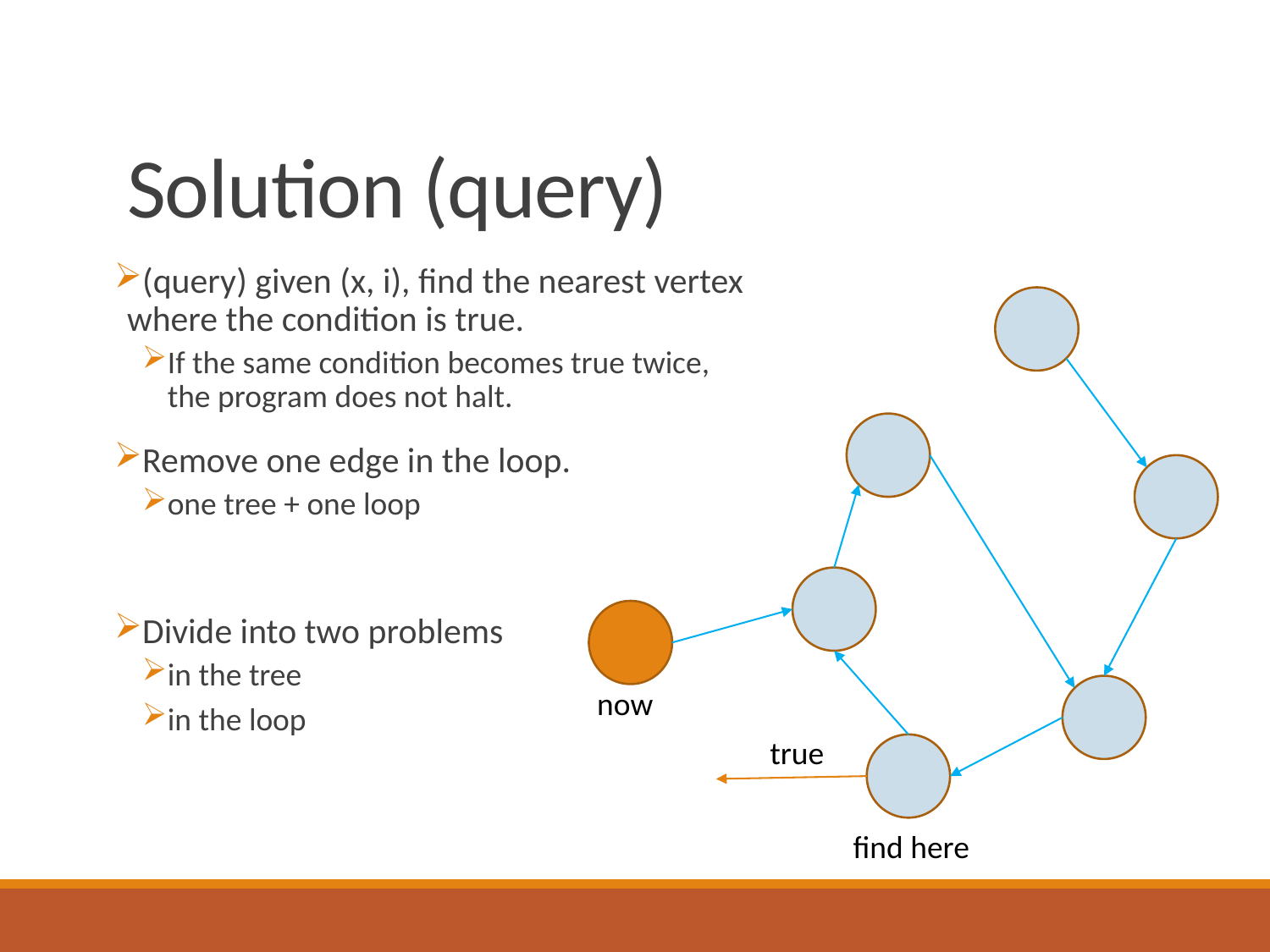

# Solution (query)
(query) given (x, i), find the nearest vertex
where the condition is true.
If the same condition becomes true twice,
the program does not halt.
Remove one edge in the loop.
one tree + one loop

Divide into two problems
in the tree
in the loop

now
true

find here